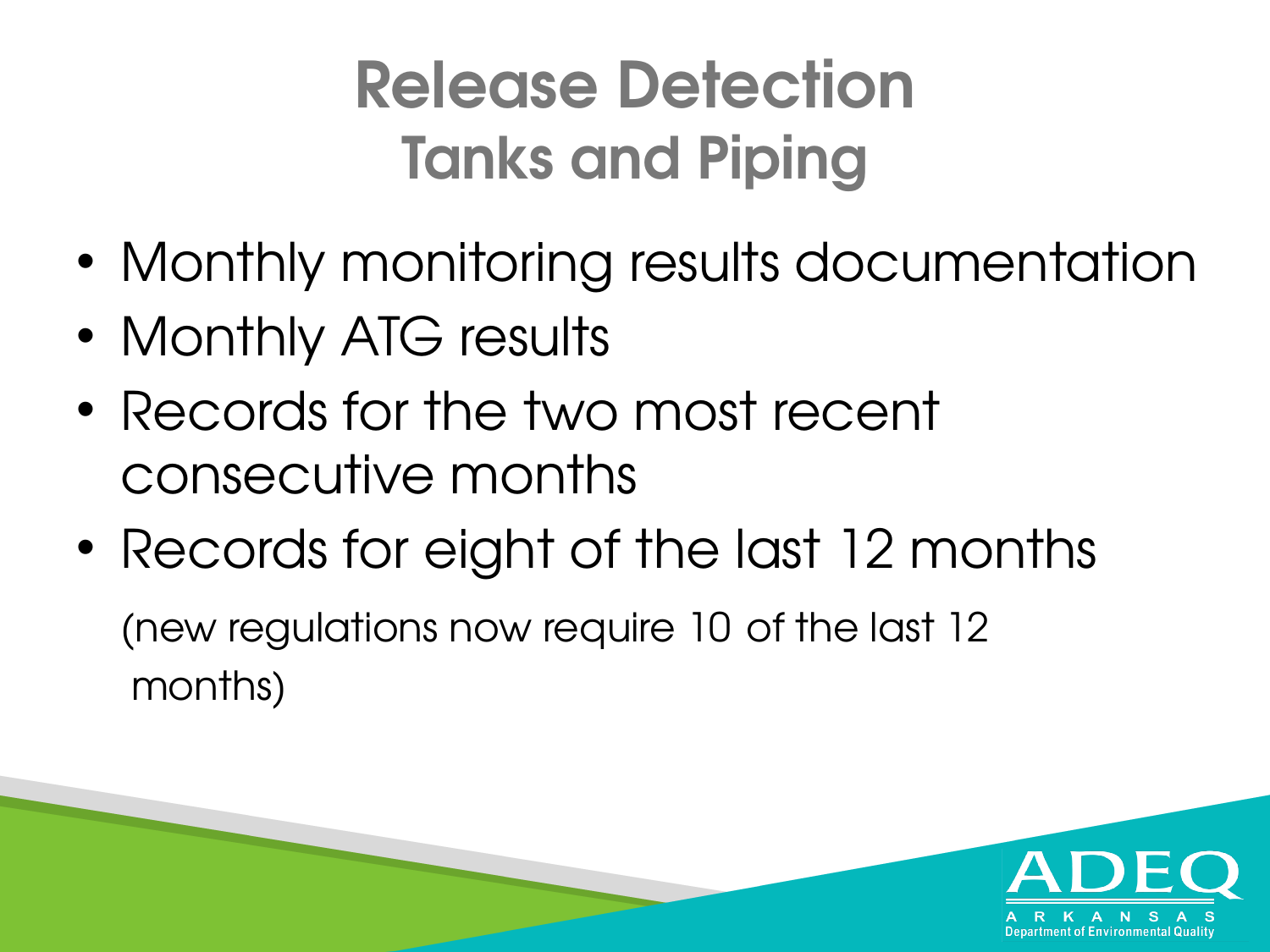

# Release Detection Tanks and Piping
Monthly monitoring results documentation
Monthly ATG results
Records for the two most recent consecutive months
Records for eight of the last 12 months
   (new regulations now require 10 of the last 12
     months)